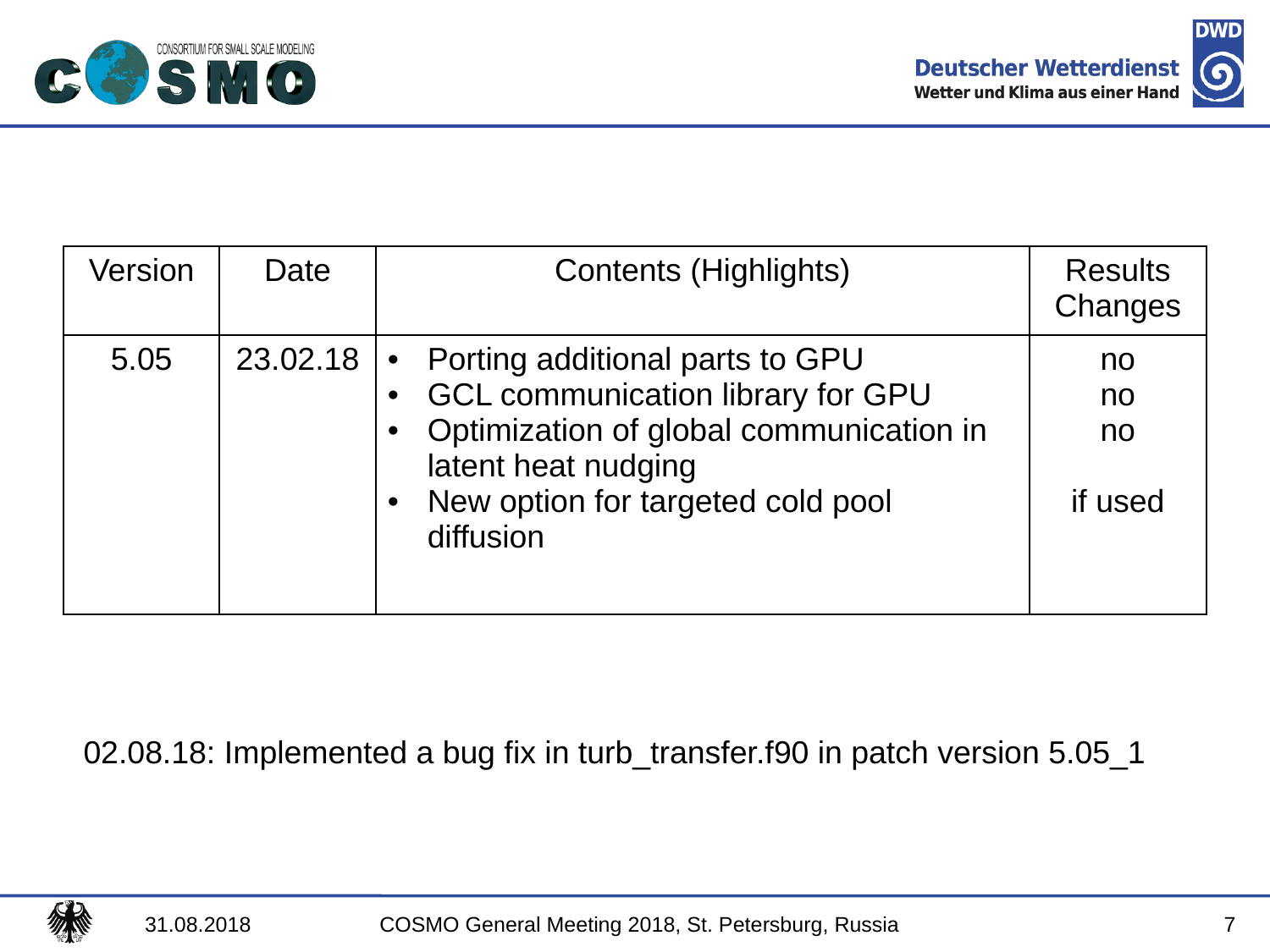

#
| Version | Date | Contents (Highlights) | Results Changes |
| --- | --- | --- | --- |
| 5.05 | 23.02.18 | Porting additional parts to GPU GCL communication library for GPU Optimization of global communication in latent heat nudging New option for targeted cold pool diffusion | no no no if used |
02.08.18: Implemented a bug fix in turb_transfer.f90 in patch version 5.05_1
7
31.08.2018
COSMO General Meeting 2018, St. Petersburg, Russia